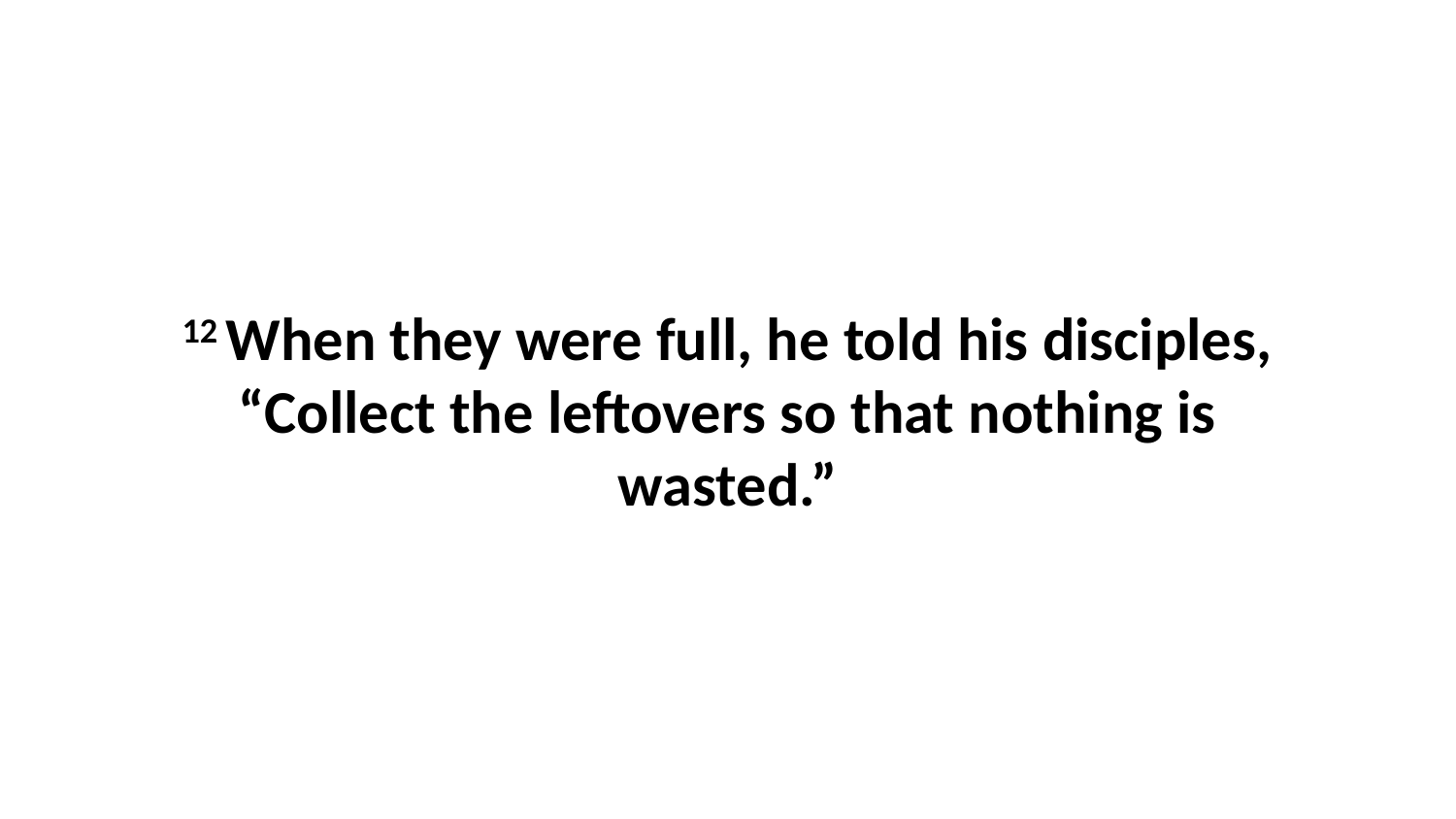

12 When they were full, he told his disciples, “Collect the leftovers so that nothing is wasted.”